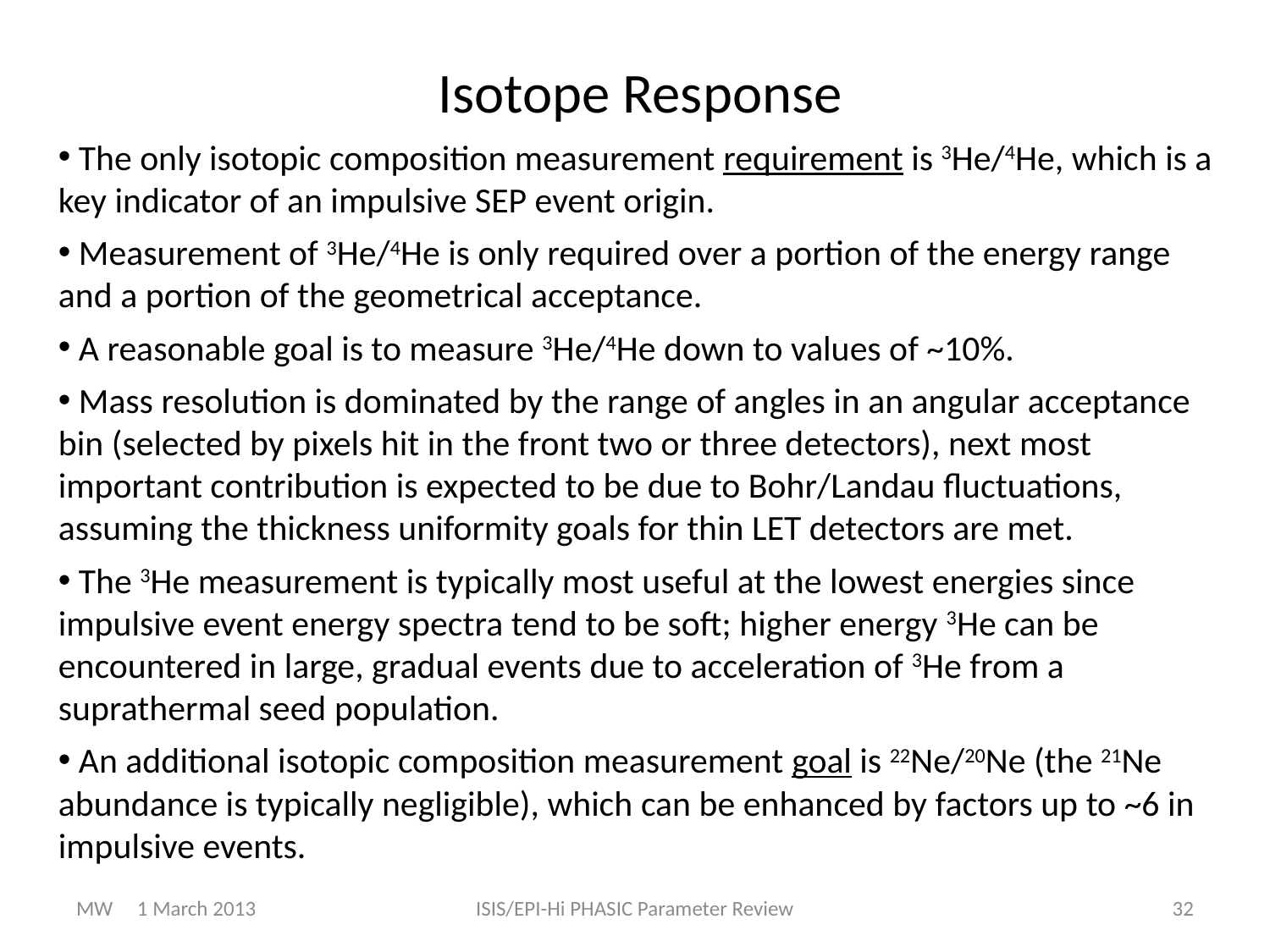

Isotope Response
 The only isotopic composition measurement requirement is 3He/4He, which is a key indicator of an impulsive SEP event origin.
 Measurement of 3He/4He is only required over a portion of the energy range and a portion of the geometrical acceptance.
 A reasonable goal is to measure 3He/4He down to values of ~10%.
 Mass resolution is dominated by the range of angles in an angular acceptance bin (selected by pixels hit in the front two or three detectors), next most important contribution is expected to be due to Bohr/Landau fluctuations, assuming the thickness uniformity goals for thin LET detectors are met.
 The 3He measurement is typically most useful at the lowest energies since impulsive event energy spectra tend to be soft; higher energy 3He can be encountered in large, gradual events due to acceleration of 3He from a suprathermal seed population.
 An additional isotopic composition measurement goal is 22Ne/20Ne (the 21Ne abundance is typically negligible), which can be enhanced by factors up to ~6 in impulsive events.
MW     1 March 2013
ISIS/EPI-Hi PHASIC Parameter Review
32